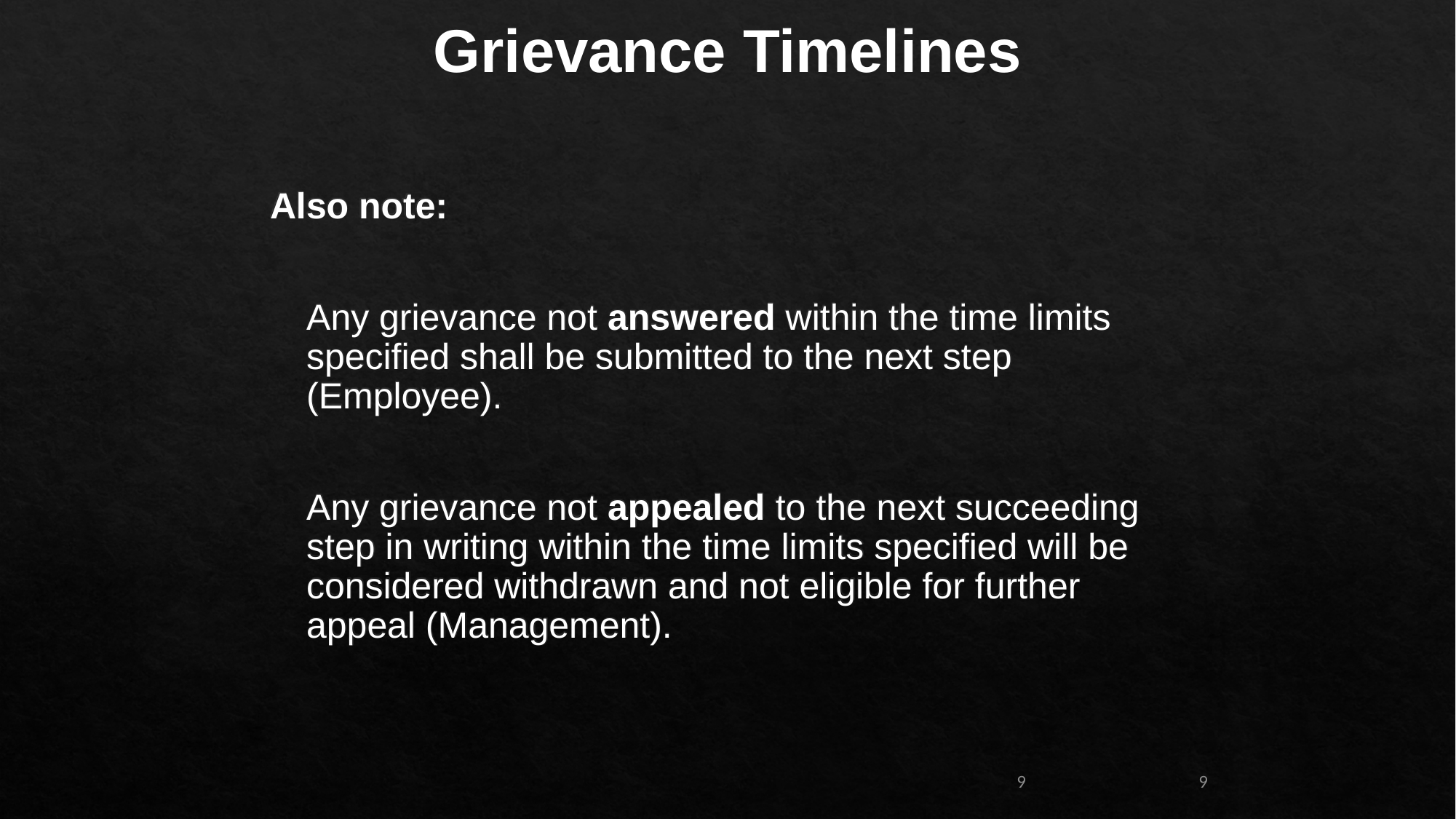

Grievance Timelines
Also note:

	Any grievance not answered within the time limits  specified shall be submitted to the next step (Employee).

	Any grievance not appealed to the next succeeding step in writing within the time limits specified will be considered withdrawn and not eligible for further appeal (Management).

9
9